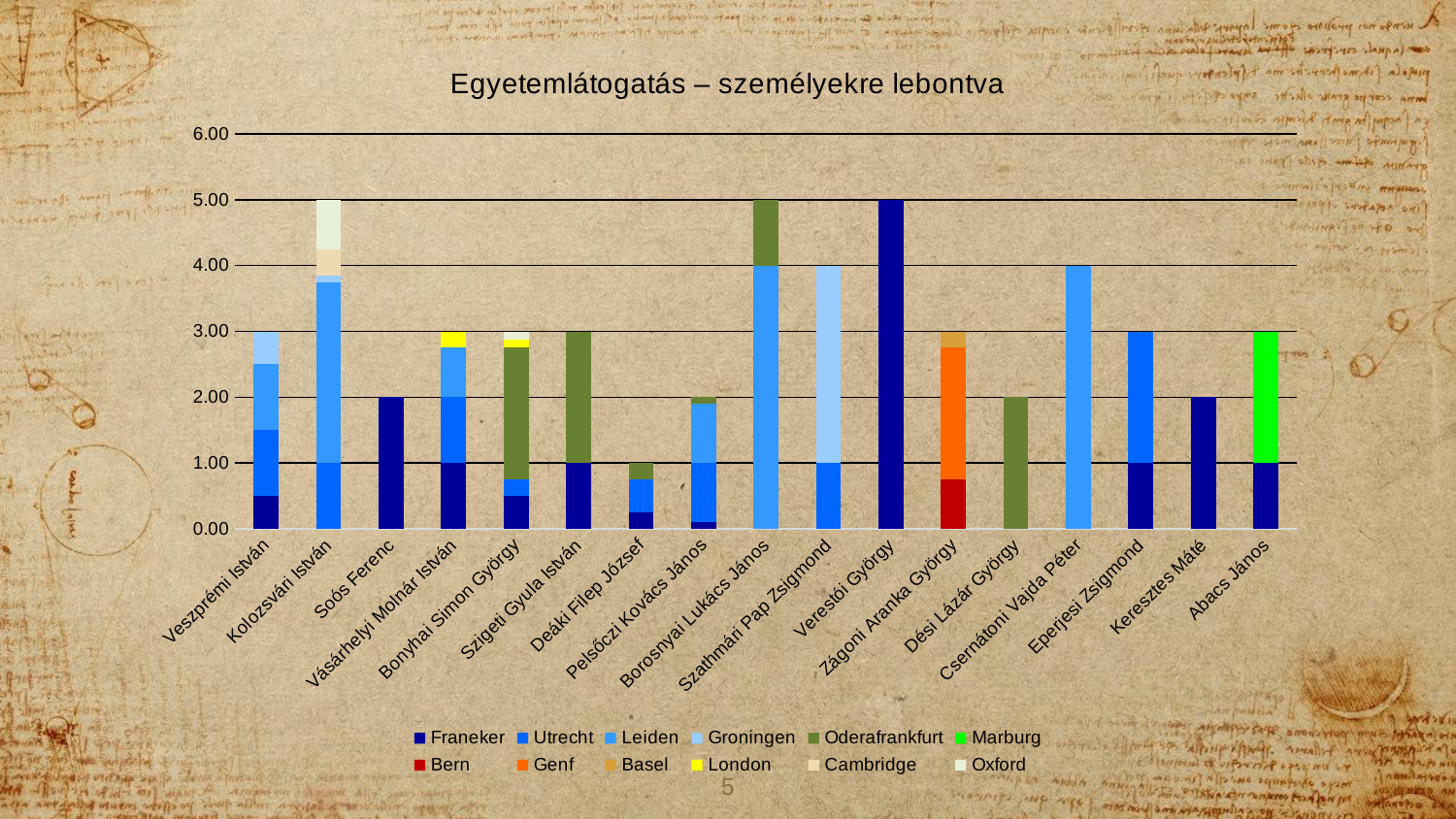

### Chart: Egyetemlátogatás – személyekre lebontva

| Category | Franeker | Utrecht | Leiden | Groningen | Oderafrankfurt | Marburg | Bern | Genf | Basel | London | Cambridge | Oxford |
|---|---|---|---|---|---|---|---|---|---|---|---|---|
| Veszprémi István | 0.5 | 1.0 | 1.0 | 0.5 | None | None | None | None | None | None | None | None |
| Kolozsvári István | None | 1.0 | 2.75 | 0.1 | None | None | None | None | None | None | 0.4 | 0.75 |
| Soós Ferenc | 2.0 | None | None | None | None | None | None | None | None | None | None | None |
| Vásárhelyi Molnár István | 1.0 | 1.0 | 0.75 | None | None | None | None | None | None | 0.25 | None | None |
| Bonyhai Simon György | 0.5 | 0.25 | None | None | 2.0 | None | None | None | None | 0.12 | None | 0.13 |
| Szigeti Gyula István | 1.0 | None | None | None | 2.0 | None | None | None | None | None | None | None |
| Deáki Filep József | 0.25 | 0.5 | None | None | 0.25 | None | None | None | None | None | None | None |
| Pelsőczi Kovács János | 0.1 | 0.9 | 0.9 | None | 0.1 | None | None | None | None | None | None | None |
| Borosnyai Lukács János | None | None | 4.0 | None | 1.0 | None | None | None | None | None | None | None |
| Szathmári Pap Zsigmond | None | 1.0 | None | 3.0 | None | None | None | None | None | None | None | None |
| Verestói György | 5.0 | None | None | None | None | None | None | None | None | None | None | None |
| Zágoni Aranka György | None | None | None | None | None | None | 0.75 | 2.0 | 0.25 | None | None | None |
| Dési Lázár György | None | None | None | None | 2.0 | None | None | None | None | None | None | None |
| Csernátoni Vajda Péter | None | None | 4.0 | None | None | None | None | None | None | None | None | None |
| Eperjesi Zsigmond | 1.0 | 2.0 | None | None | None | None | None | None | None | None | None | None |
| Keresztes Máté | 2.0 | None | None | None | None | None | None | None | None | None | None | None |
| Abacs János | 1.0 | None | None | None | None | 2.0 | None | None | None | None | None | None |
5